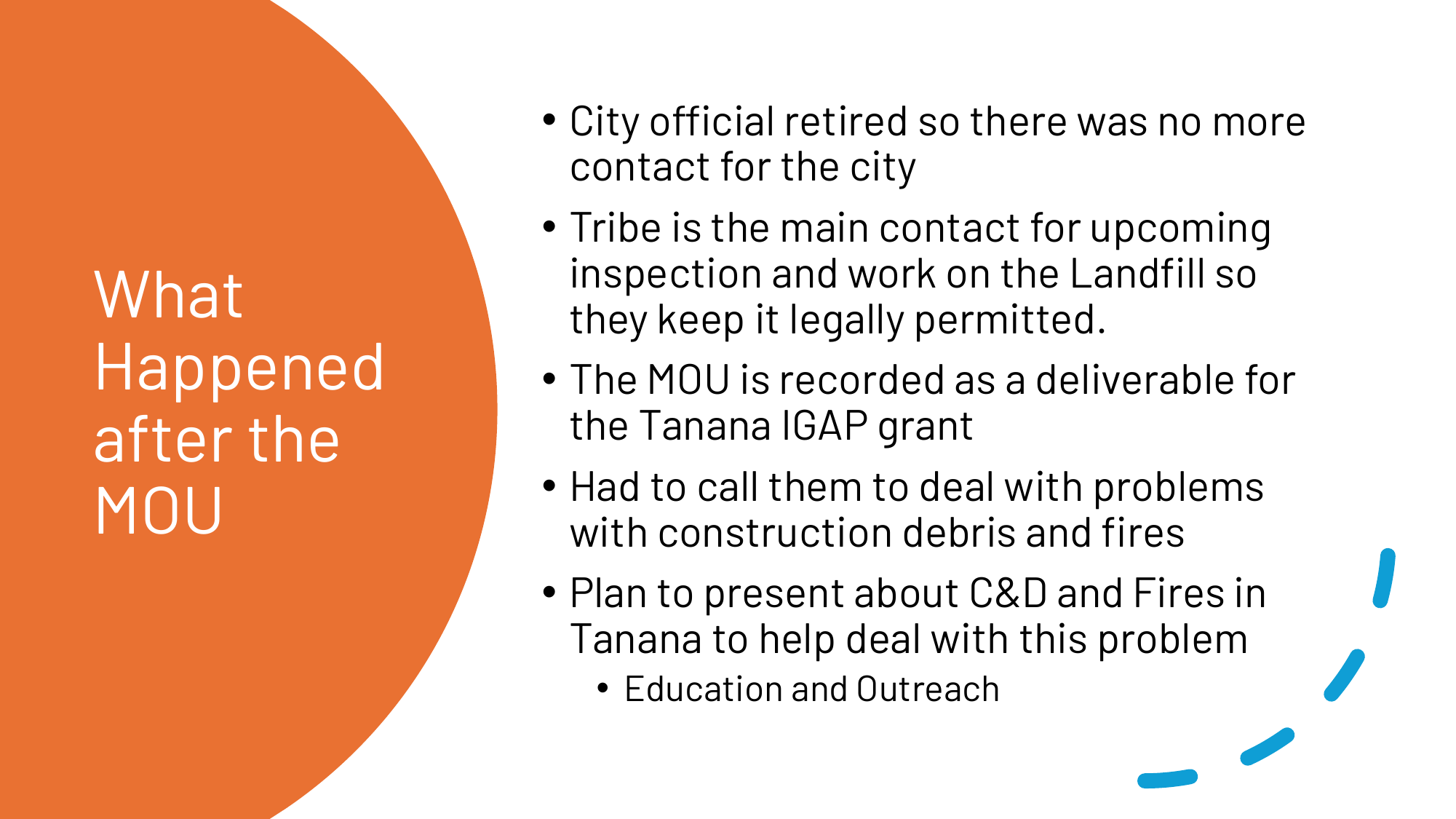

City official retired so there was no more contact for the city
Tribe is the main contact for upcoming inspection and work on the Landfill so they keep it legally permitted.
The MOU is recorded as a deliverable for the Tanana IGAP grant
Had to call them to deal with problems with construction debris and fires
Plan to present about C&D and Fires in Tanana to help deal with this problem
Education and Outreach
# What Happened after the MOU